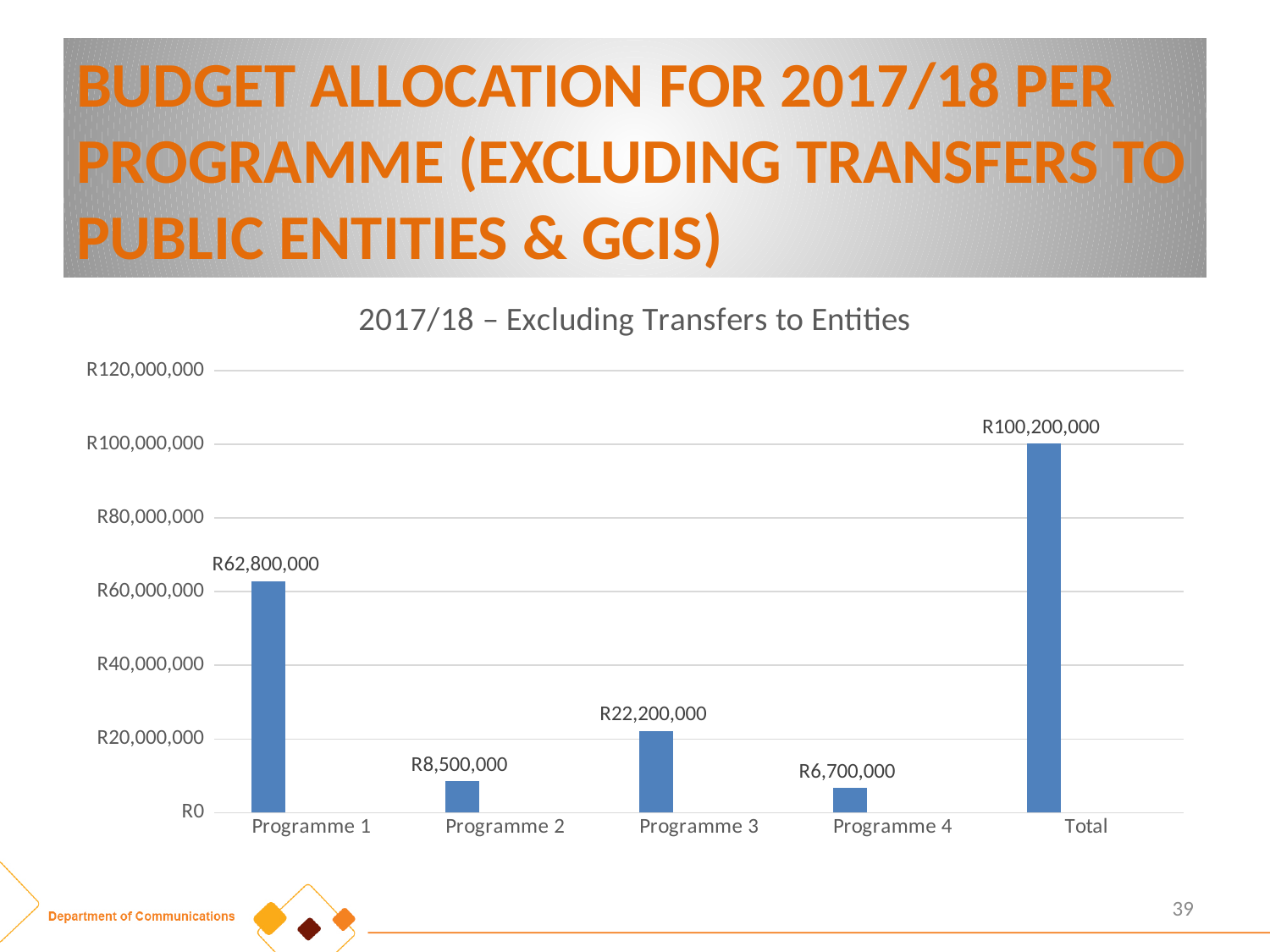

# BUDGET ALLOCATION FOR 2017/18 PER PROGRAMME (EXCLUDING TRANSFERS TO PUBLIC ENTITIES & GCIS)

### Chart: 2017/18 – Excluding Transfers to Entities

| Category | Series 1 | Column1 | Column2 |
|---|---|---|---|
| Programme 1 | 62800000.0 | None | None |
| Programme 2 | 8500000.0 | None | None |
| Programme 3 | 22200000.0 | None | None |
| Programme 4 | 6700000.0 | None | None |
| Total | 100200000.0 | None | None |
39